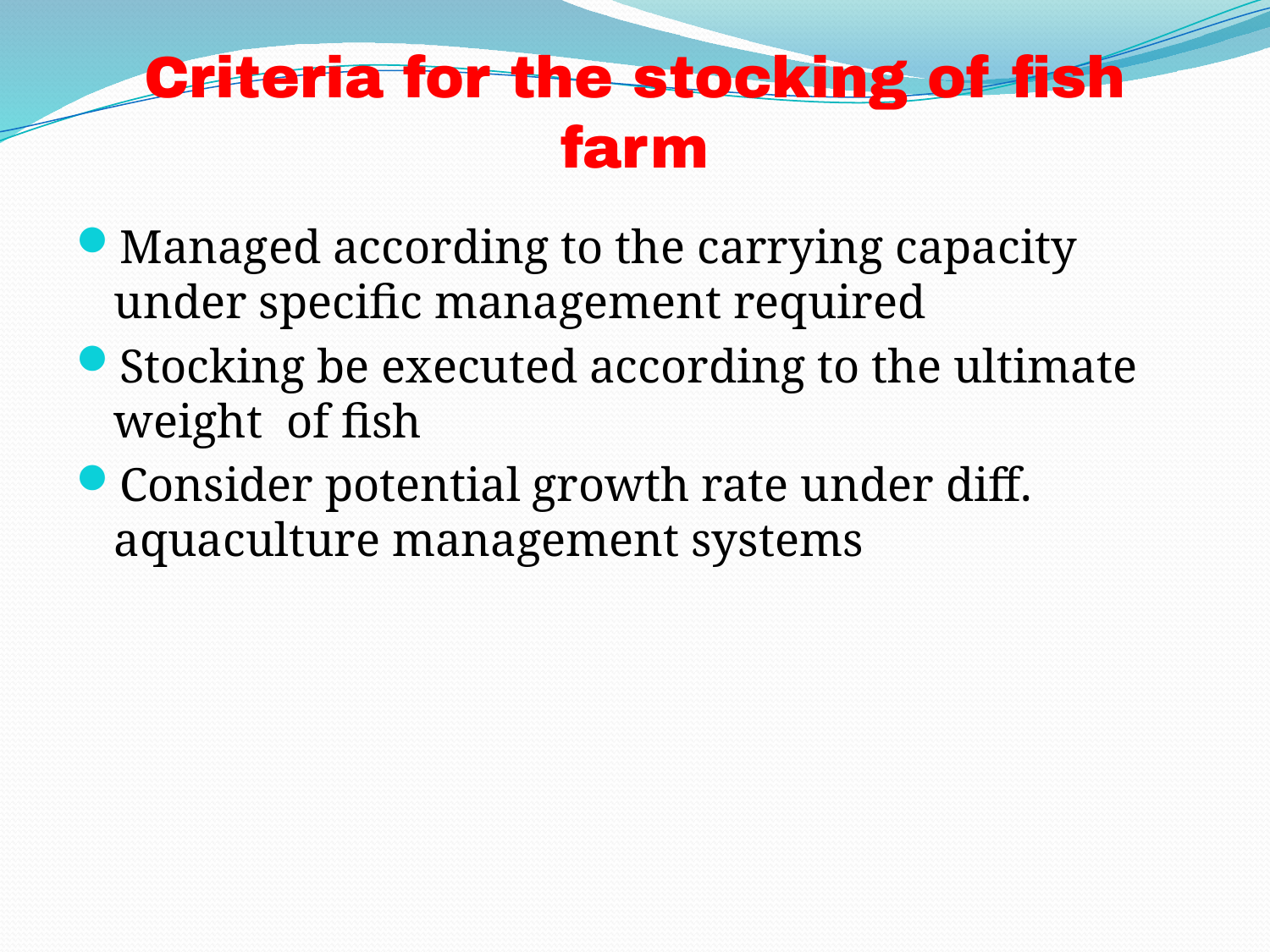

# Criteria for the stocking of fish farm
Managed according to the carrying capacity under specific management required
Stocking be executed according to the ultimate weight  of fish
Consider potential growth rate under diff. aquaculture management systems